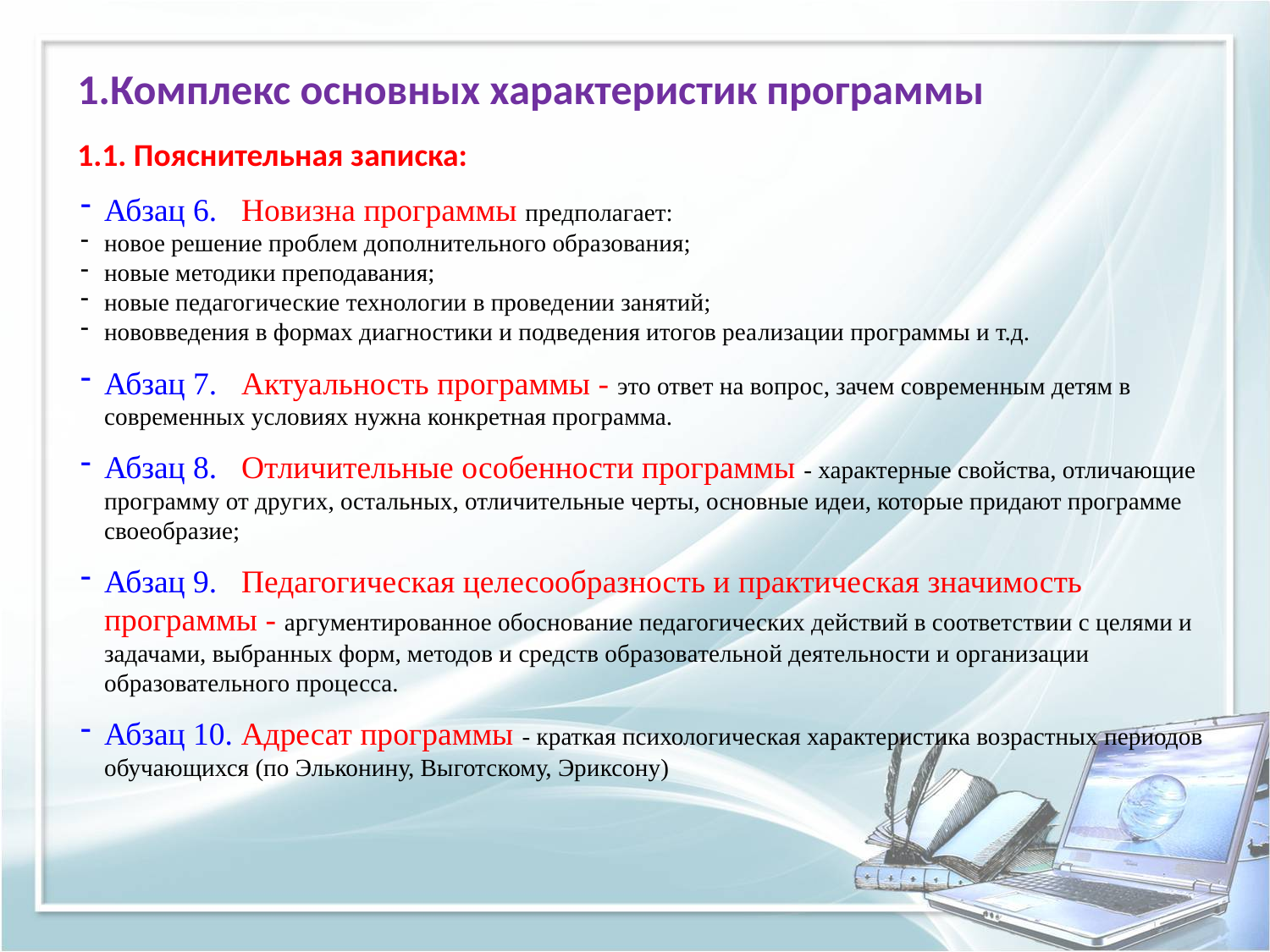

1.Комплекс основных характеристик программы

1.1. Пояснительная записка:

Абзац 6.   Новизна программы предпола­гает:
новое решение проблем дополнительного образования;
новые методики преподавания;
новые педагогические технологии в проведении занятий;
нововведения в формах диагностики и подведения итогов реа­лизации программы и т.д.

Абзац 7.   Актуальность программы - это ответ на вопрос, зачем современ­ным детям в современных условиях нужна конкретная программа.

Абзац 8.   Отличительные особенности программы - характерные свойства, отличающие программу от других, остальных, отличительные черты, основные идеи, которые придают программе своеобразие;

Абзац 9.   Педагогическая целесообразность и практическая значимость программы - аргументиро­ванное обоснование педагогических действий в соответствии с целями и задачами, выбранных форм, методов и средств образова­тельной деятельности и организации образовательного процесса.

Абзац 10. Адресат программы - краткая психологическая характеристика возрастных периодов обучающихся (по Эльконину, Выготскому, Эриксону)